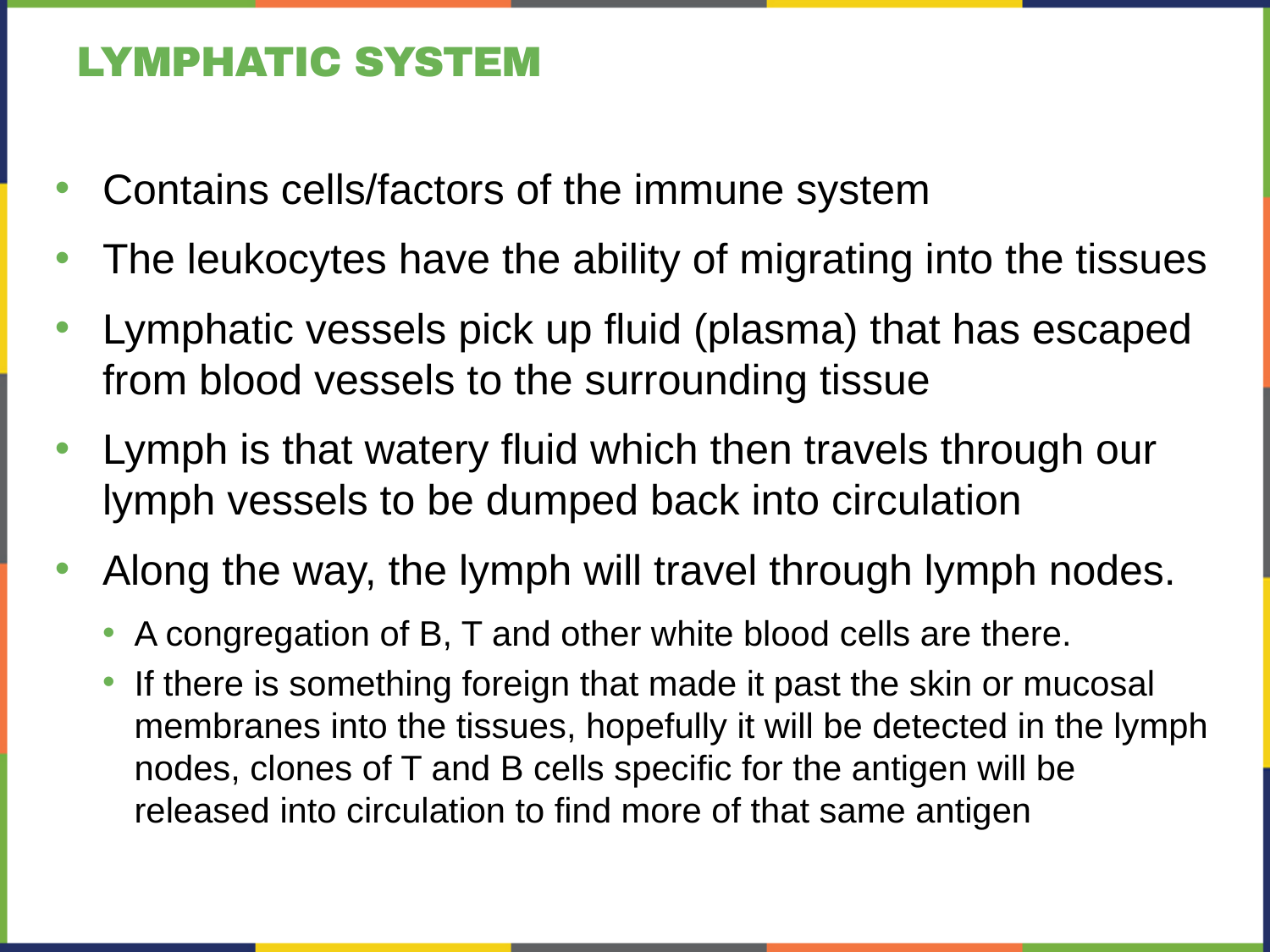

# Lymphatic System
Contains cells/factors of the immune system
The leukocytes have the ability of migrating into the tissues
Lymphatic vessels pick up fluid (plasma) that has escaped from blood vessels to the surrounding tissue
Lymph is that watery fluid which then travels through our lymph vessels to be dumped back into circulation
Along the way, the lymph will travel through lymph nodes.
A congregation of B, T and other white blood cells are there.
If there is something foreign that made it past the skin or mucosal membranes into the tissues, hopefully it will be detected in the lymph nodes, clones of T and B cells specific for the antigen will be released into circulation to find more of that same antigen